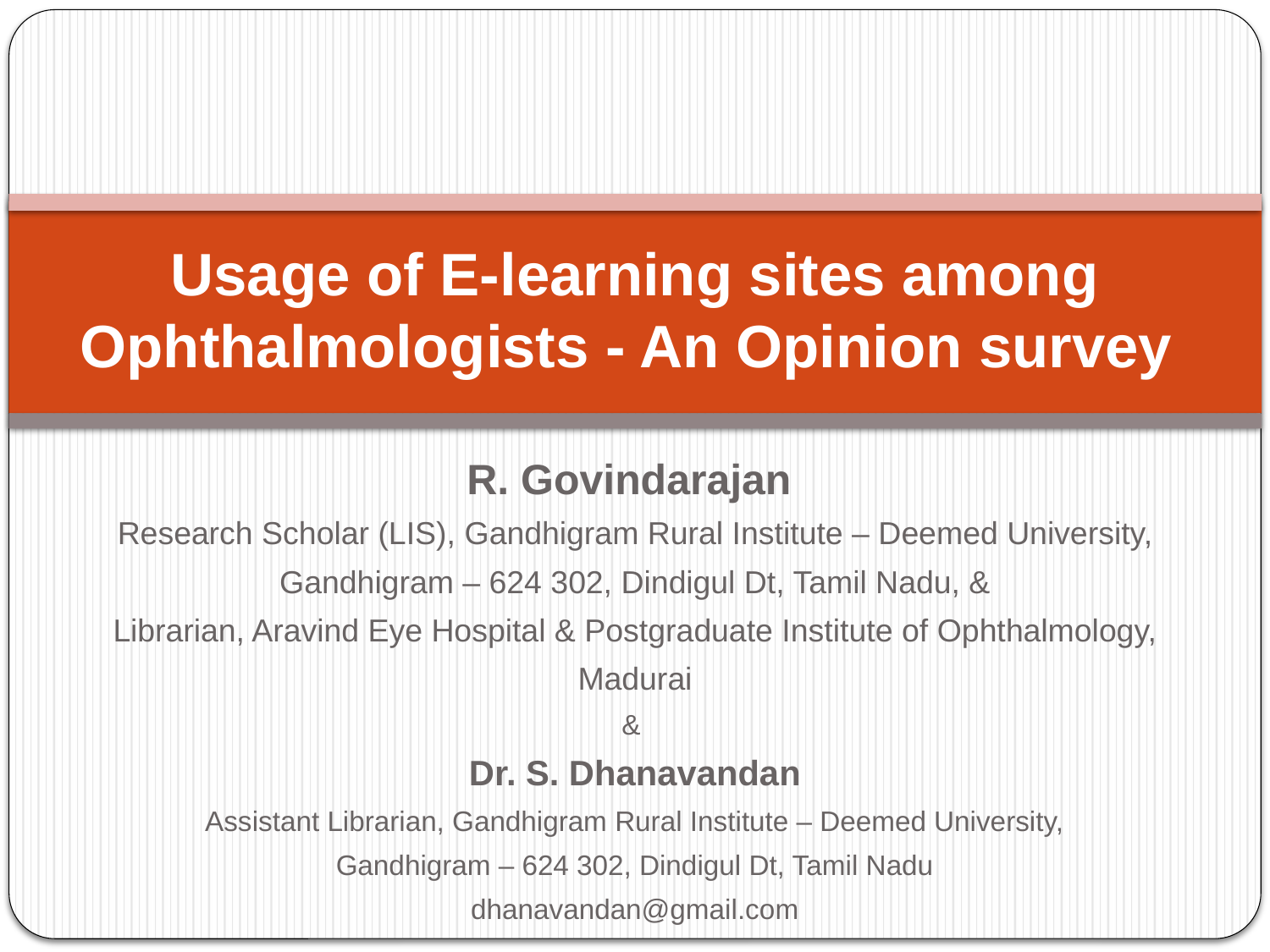

# Usage of E-learning sites among Ophthalmologists - An Opinion survey
R. Govindarajan
Research Scholar (LIS), Gandhigram Rural Institute – Deemed University,
Gandhigram – 624 302, Dindigul Dt, Tamil Nadu, &
Librarian, Aravind Eye Hospital & Postgraduate Institute of Ophthalmology,
Madurai
&
Dr. S. Dhanavandan
Assistant Librarian, Gandhigram Rural Institute – Deemed University,
Gandhigram – 624 302, Dindigul Dt, Tamil Nadu
dhanavandan@gmail.com